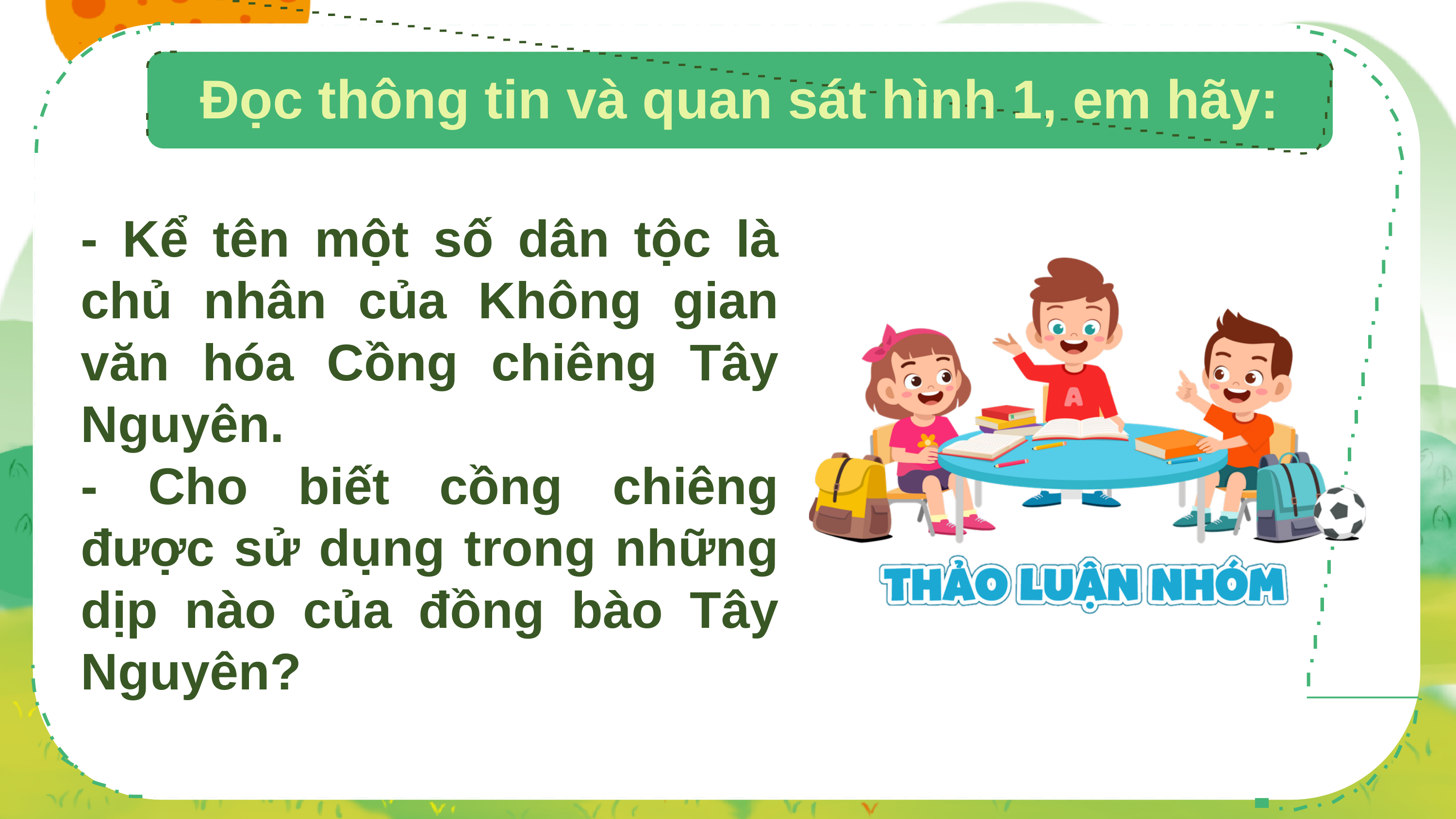

Đọc thông tin và quan sát hình 1, em hãy:
- Kể tên một số dân tộc là chủ nhân của Không gian văn hóa Cồng chiêng Tây Nguyên.
- Cho biết cồng chiêng được sử dụng trong những dịp nào của đồng bào Tây Nguyên?